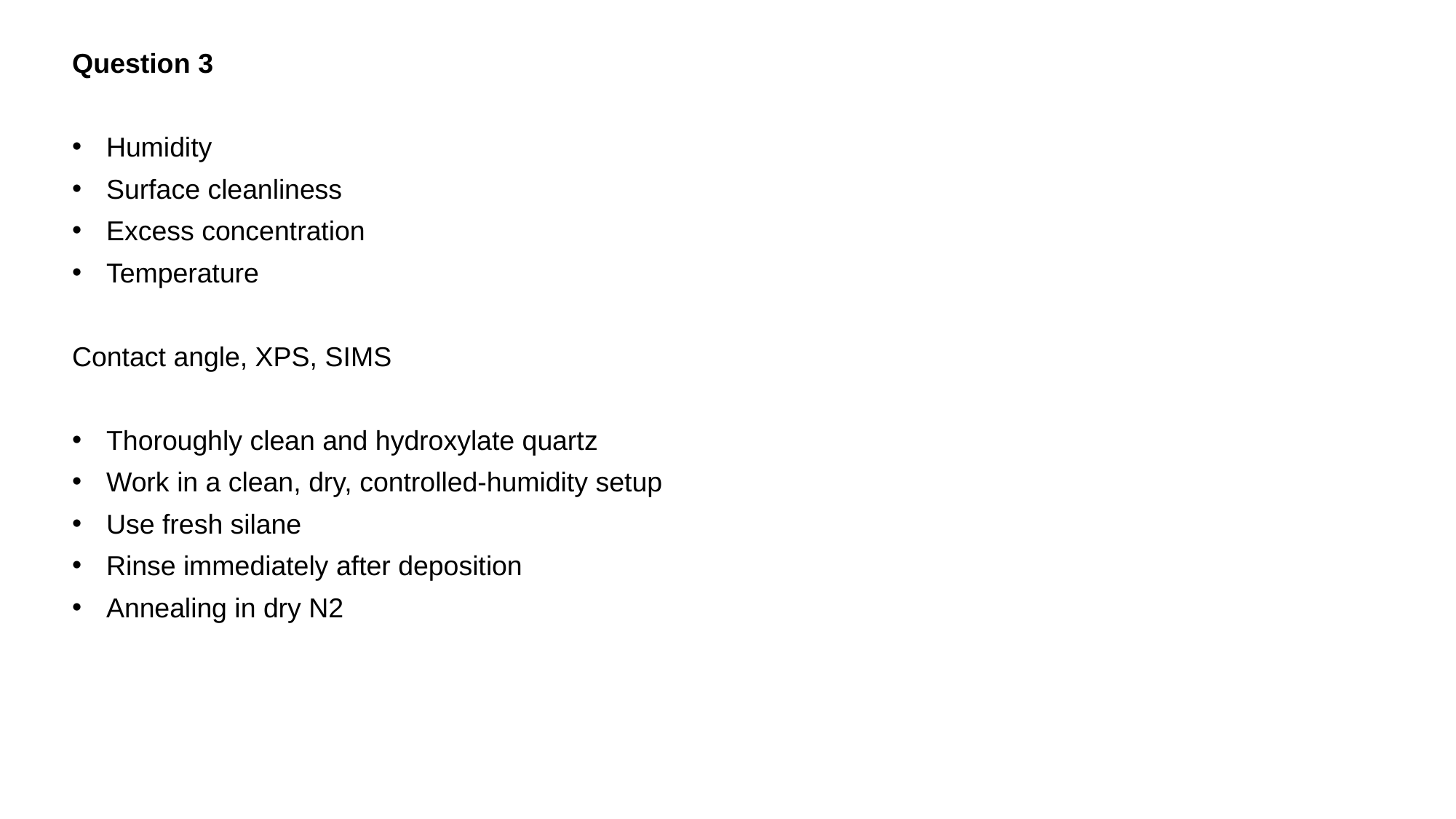

Question 3

Humidity
Surface cleanliness
Excess concentration
Temperature

Contact angle, XPS, SIMS

Thoroughly clean and hydroxylate quartz
Work in a clean, dry, controlled-humidity setup
Use fresh silane
Rinse immediately after deposition
Annealing in dry N2